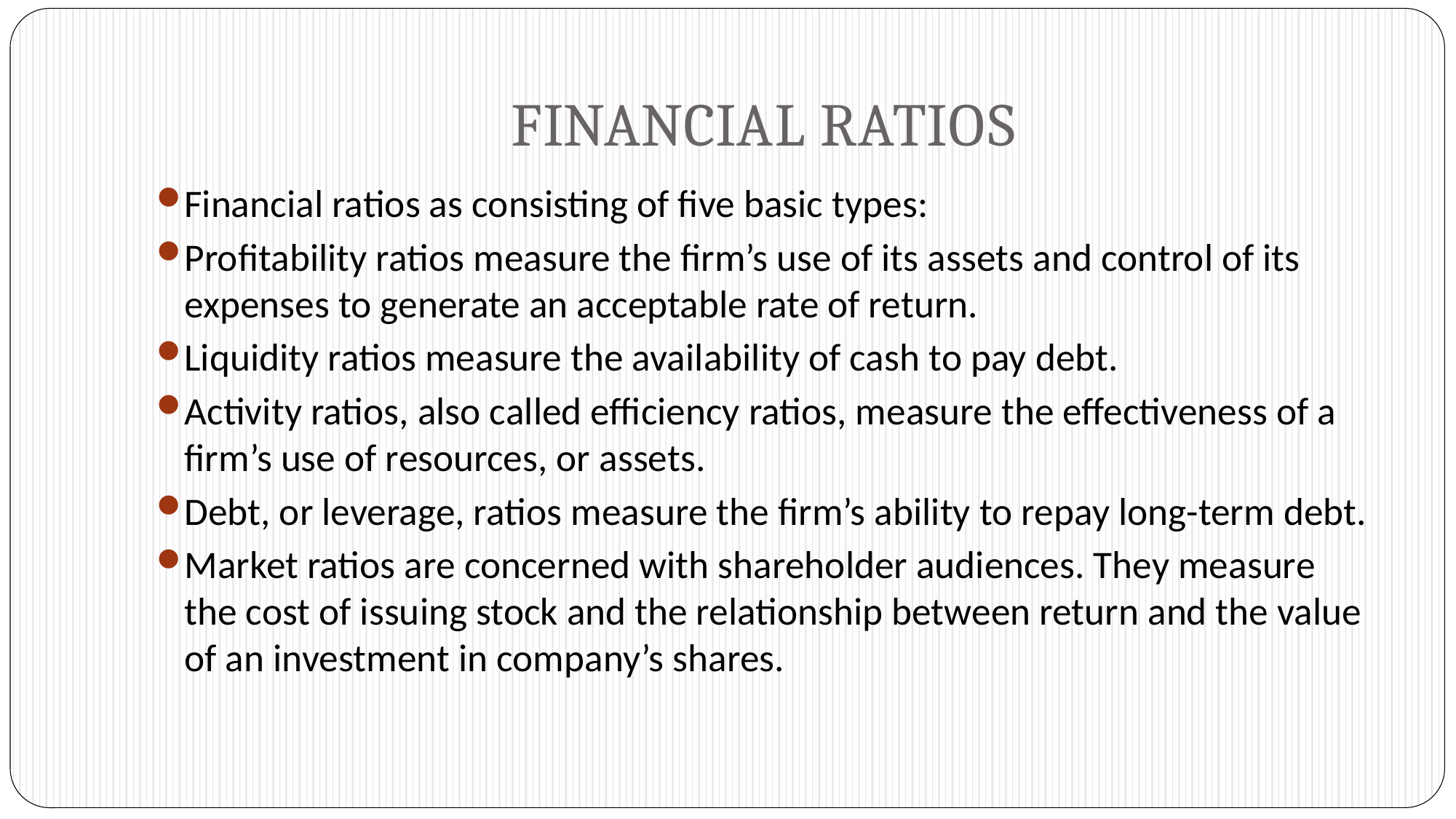

# FINANCIAL RATIOS
Financial ratios as consisting of five basic types:
Profitability ratios measure the firm’s use of its assets and control of its expenses to generate an acceptable rate of return.
Liquidity ratios measure the availability of cash to pay debt.
Activity ratios, also called efficiency ratios, measure the effectiveness of a firm’s use of resources, or assets.
Debt, or leverage, ratios measure the firm’s ability to repay long-term debt.
Market ratios are concerned with shareholder audiences. They measure the cost of issuing stock and the relationship between return and the value of an investment in company’s shares.